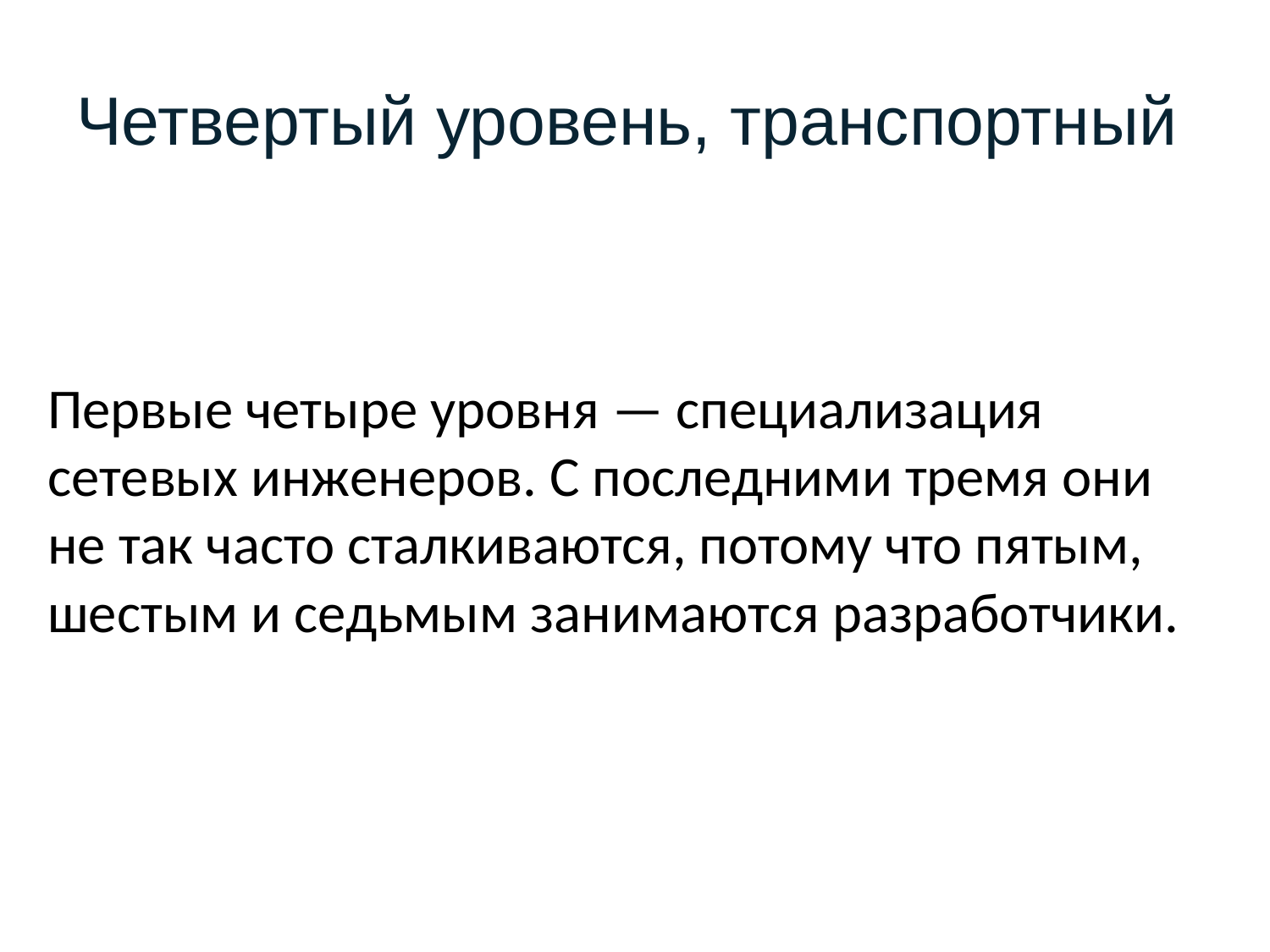

# Четвертый уровень, транспортный
Первые четыре уровня — специализация сетевых инженеров. С последними тремя они не так часто сталкиваются, потому что пятым, шестым и седьмым занимаются разработчики.